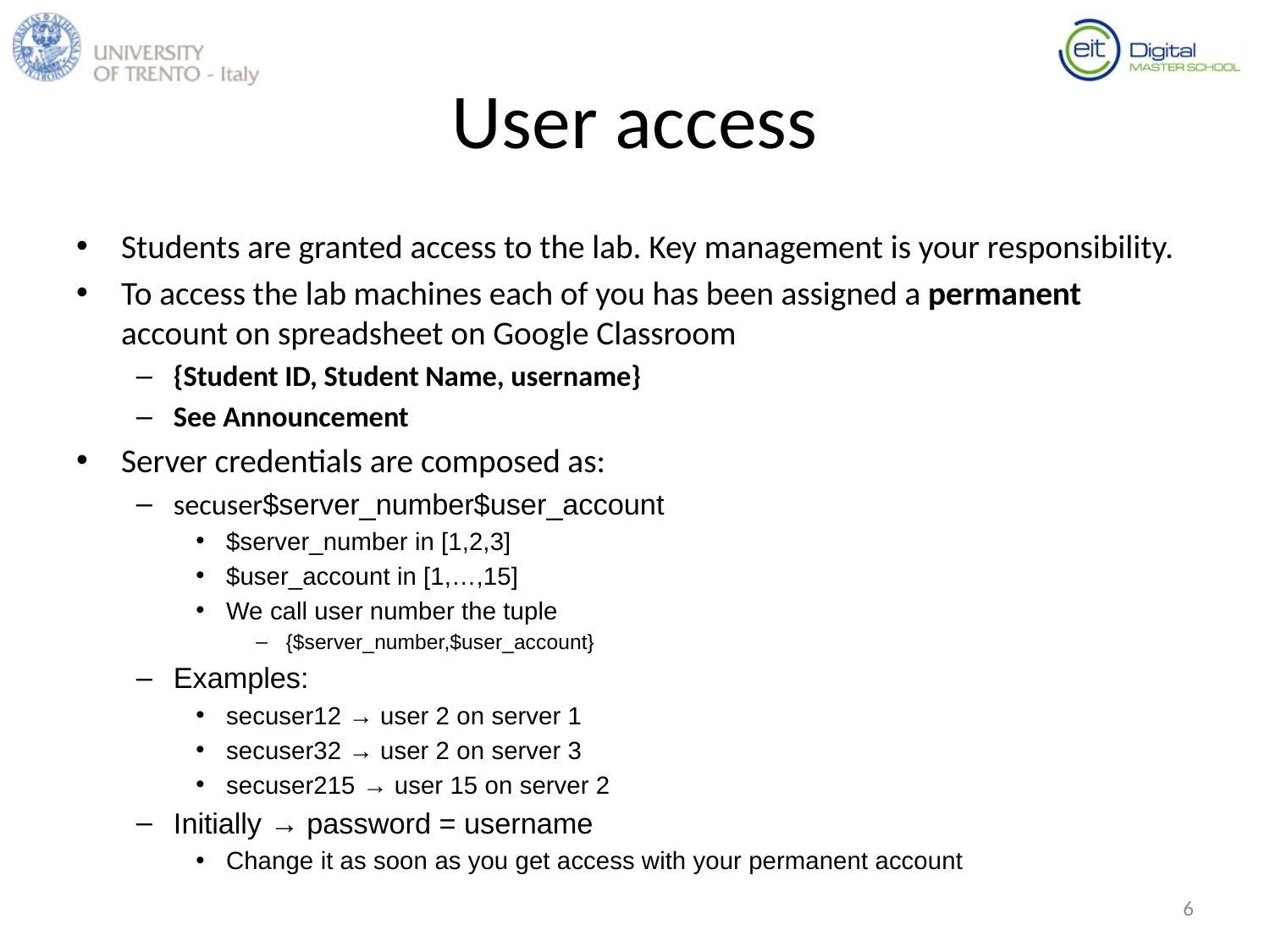

# User access
Students are granted access to the lab. Key management is your responsibility.
To access the lab machines each of you has been assigned a permanent account on spreadsheet on Google Classroom
{Student ID, Student Name, username}
See Announcement
Server credentials are composed as:
secuser$server_number$user_account
$server_number in [1,2,3]
$user_account in [1,…,15]
We call user number the tuple
{$server_number,$user_account}
Examples:
secuser12 → user 2 on server 1
secuser32 → user 2 on server 3
secuser215 → user 15 on server 2
Initially → password = username
Change it as soon as you get access with your permanent account

6